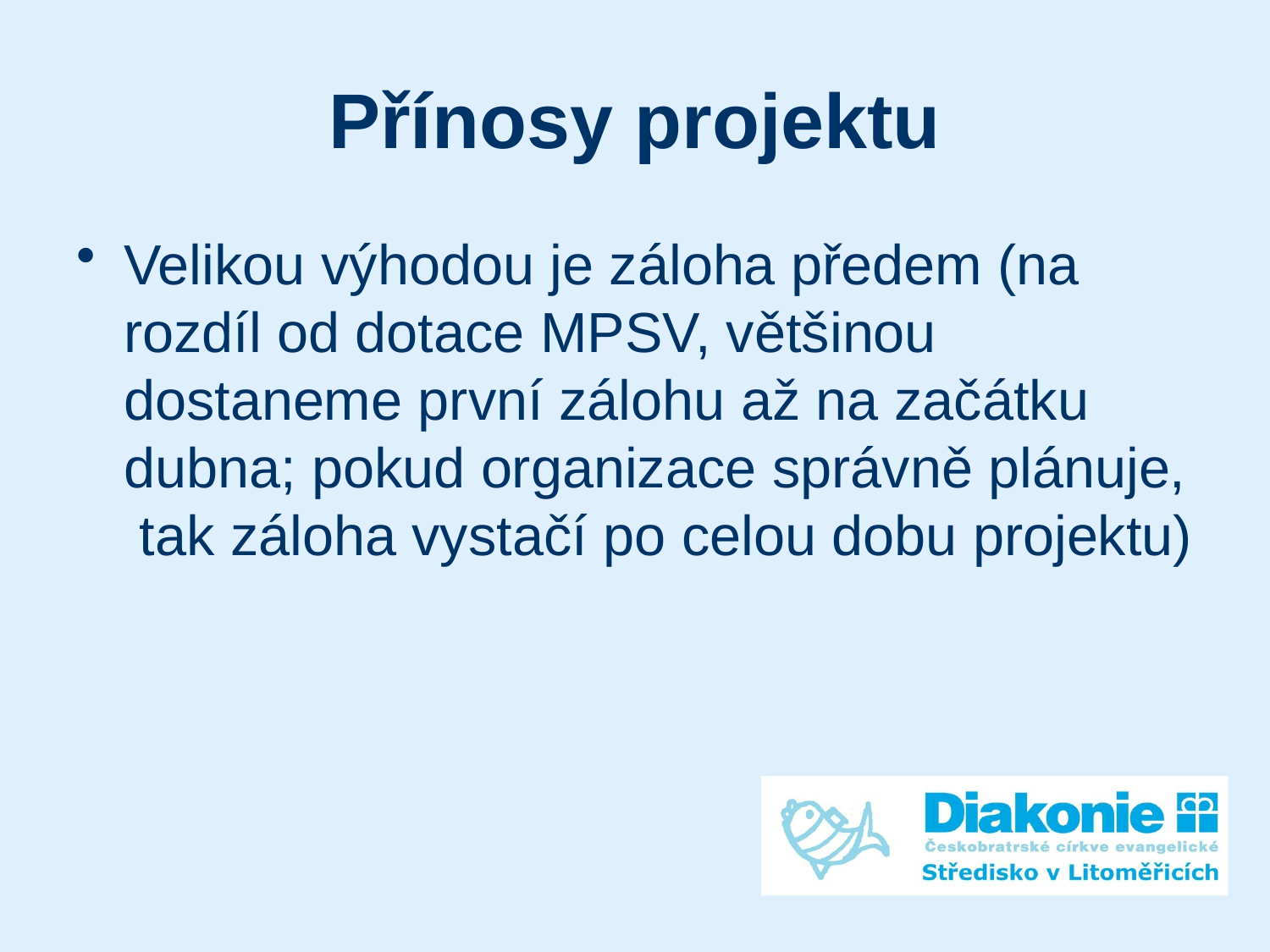

# Přínosy projektu
Velikou výhodou je záloha předem (na rozdíl od dotace MPSV, většinou dostaneme první zálohu až na začátku dubna; pokud organizace správně plánuje,  tak záloha vystačí po celou dobu projektu)